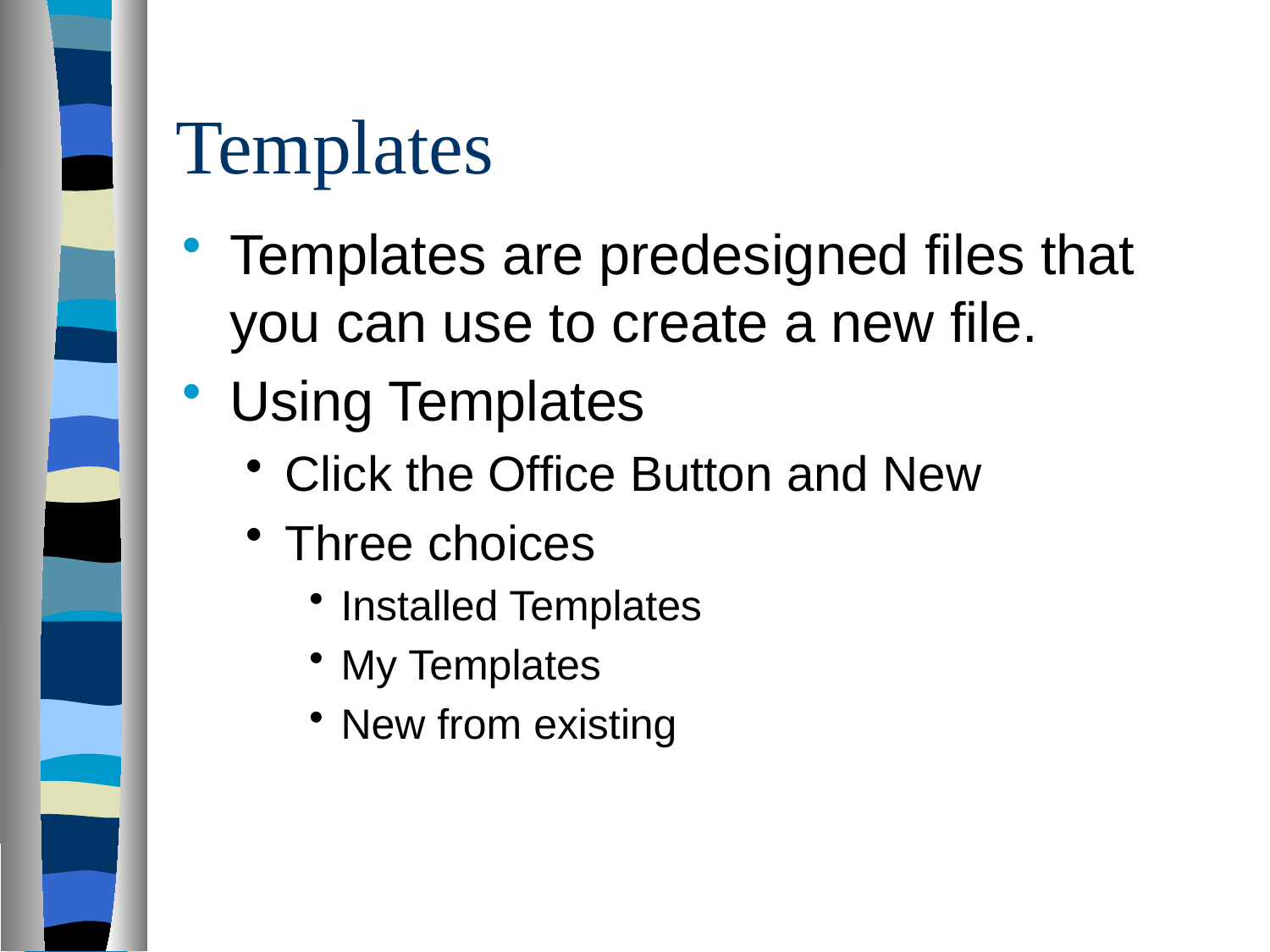

# Templates
Templates are predesigned files that you can use to create a new file.
Using Templates
Click the Office Button and New
Three choices
Installed Templates
My Templates
New from existing